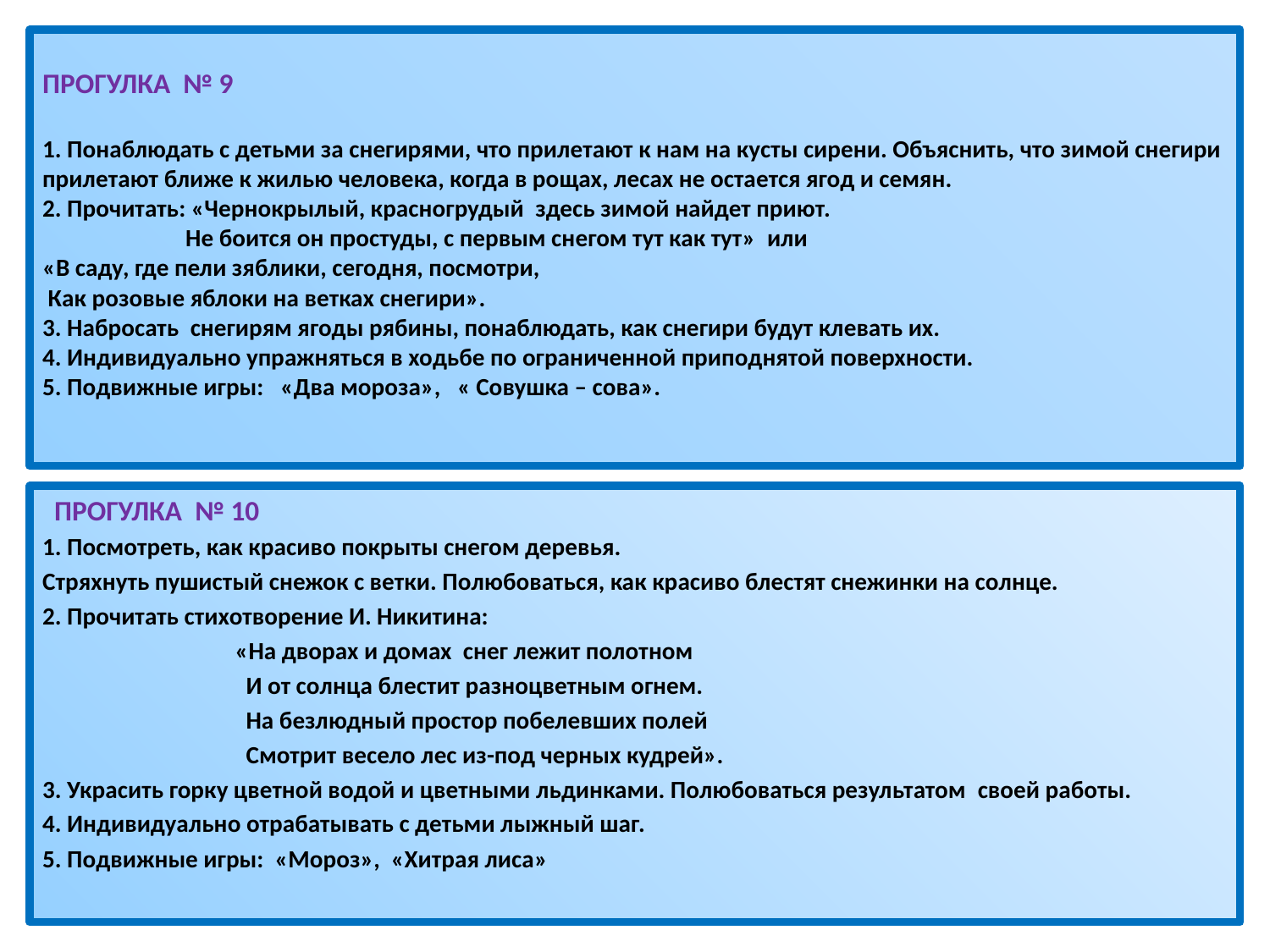

# ПРОГУЛКА  № 9                                         1. Понаблюдать с детьми за снегирями, что прилетают к нам на кусты сирени. Объяснить, что зимой снегири прилетают ближе к жилью человека, когда в рощах, лесах не остается ягод и семян. 2. Прочитать: «Чернокрылый, красногрудый  здесь зимой найдет приют.                           Не боится он простуды, с первым снегом тут как тут»  или «В саду, где пели зяблики, сегодня, посмотри,  Как розовые яблоки на ветках снегири». 3. Набросать  снегирям ягоды рябины, понаблюдать, как снегири будут клевать их. 4. Индивидуально упражняться в ходьбе по ограниченной приподнятой поверхности. 5. Подвижные игры:   «Два мороза»,   « Совушка – сова».
  ПРОГУЛКА  № 10
1. Посмотреть, как красиво покрыты снегом деревья.
Стряхнуть пушистый снежок с ветки. Полюбоваться, как красиво блестят снежинки на солнце.
2. Прочитать стихотворение И. Никитина:
                                   «На дворах и домах  снег лежит полотном
                                     И от солнца блестит разноцветным огнем.
                                     На безлюдный простор побелевших полей
                                     Смотрит весело лес из-под черных кудрей».
3. Украсить горку цветной водой и цветными льдинками. Полюбоваться результатом  своей работы.
4. Индивидуально отрабатывать с детьми лыжный шаг.
5. Подвижные игры:  «Мороз»,  «Хитрая лиса»